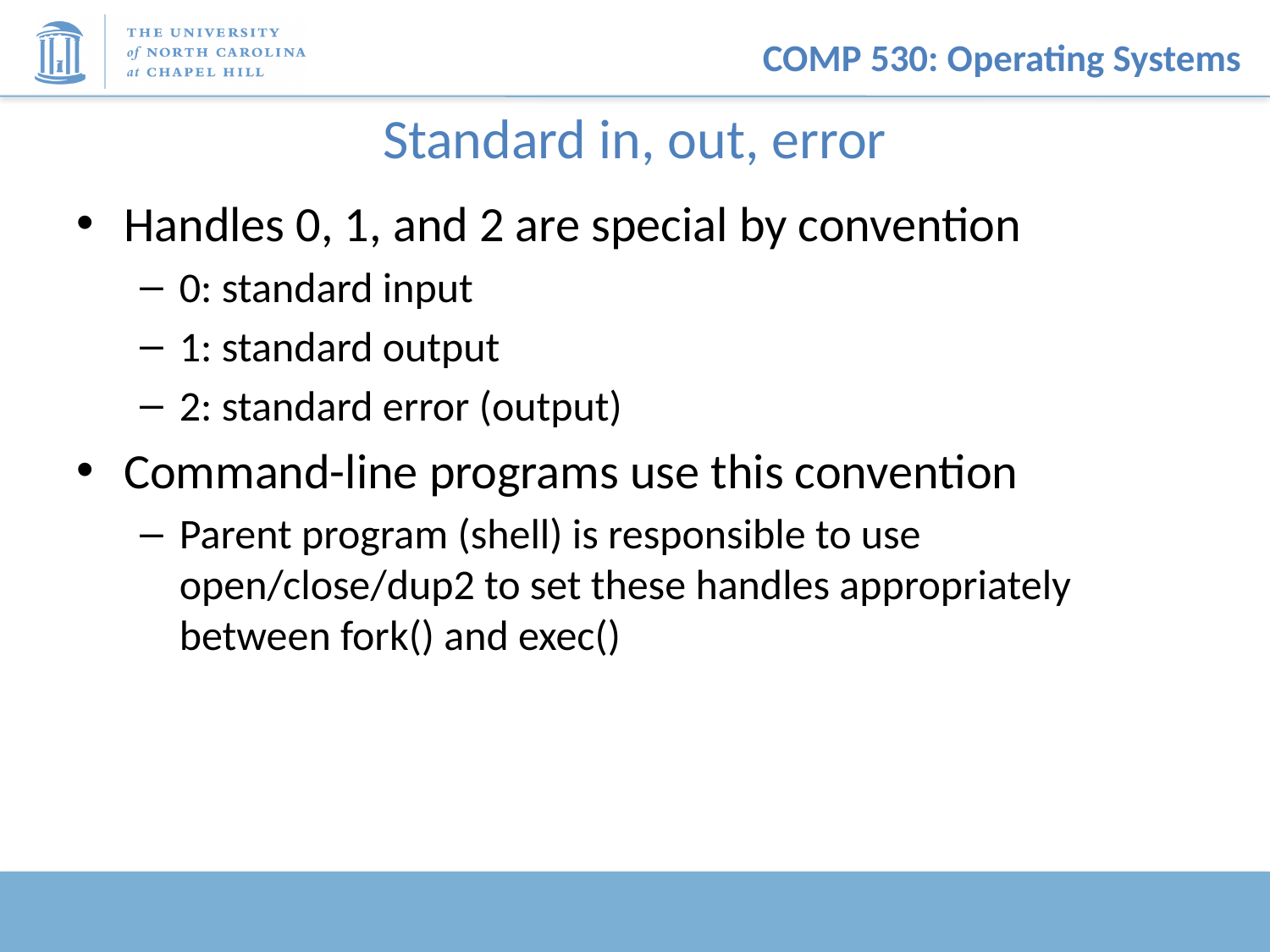

# Standard in, out, error
Handles 0, 1, and 2 are special by convention
0: standard input
1: standard output
2: standard error (output)
Command-line programs use this convention
Parent program (shell) is responsible to use open/close/dup2 to set these handles appropriately between fork() and exec()